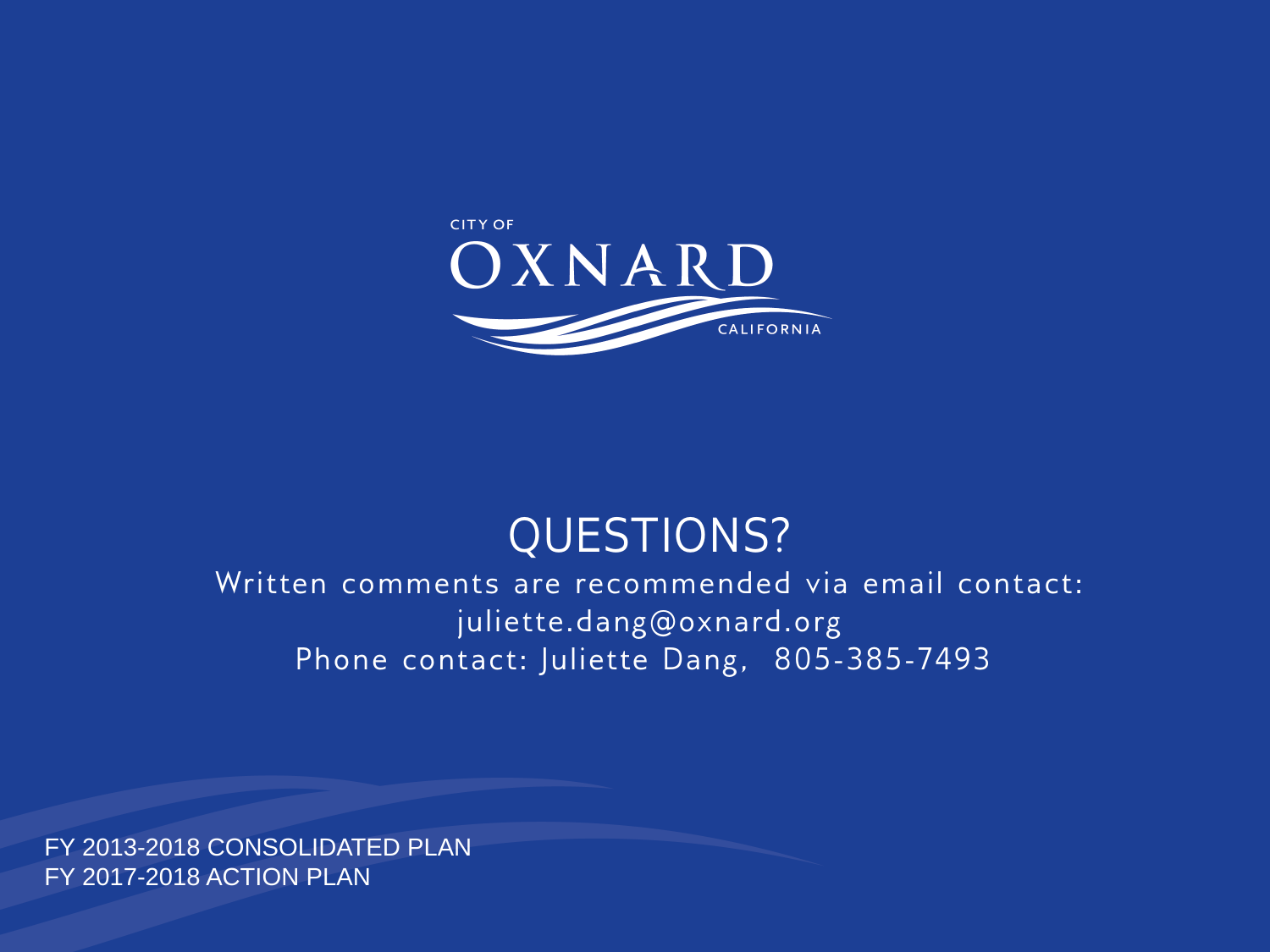

# QUESTIONS? Written comments are recommended via email contact: juliette.dang@oxnard.org Phone contact: Juliette Dang,  805-385-7493
FY 2013-2018 CONSOLIDATED PLAN
FY 2017-2018 ACTION PLAN